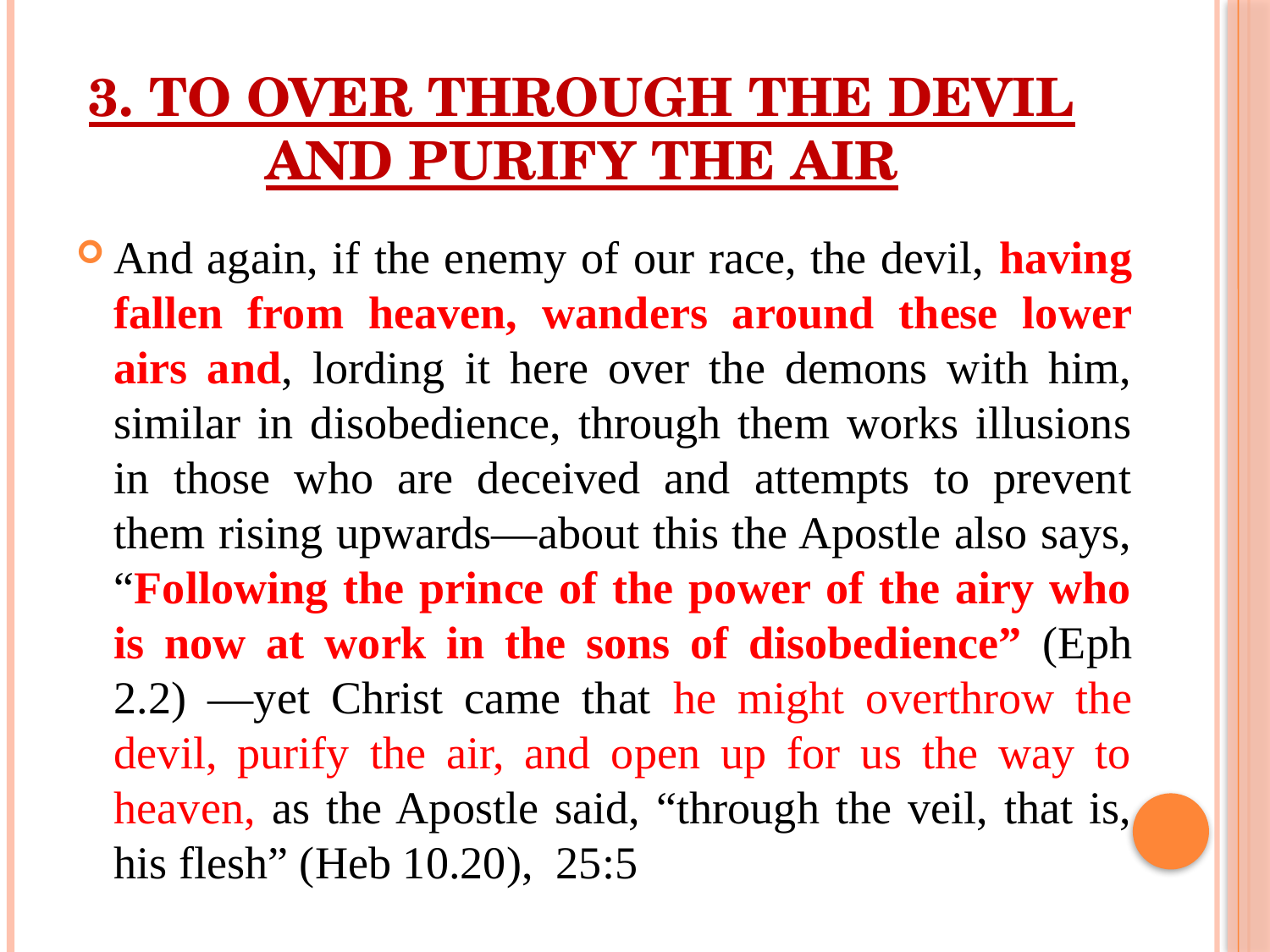

# 3. To over through the devil and purify the air
And again, if the enemy of our race, the devil, having fallen from heaven, wanders around these lower airs and, lording it here over the demons with him, similar in disobedience, through them works illusions in those who are deceived and attempts to prevent them rising upwards—about this the Apostle also says, “Following the prince of the power of the airy who is now at work in the sons of disobedience” (Eph 2.2) —yet Christ came that he might overthrow the devil, purify the air, and open up for us the way to heaven, as the Apostle said, “through the veil, that is, his flesh” (Heb 10.20),  25:5